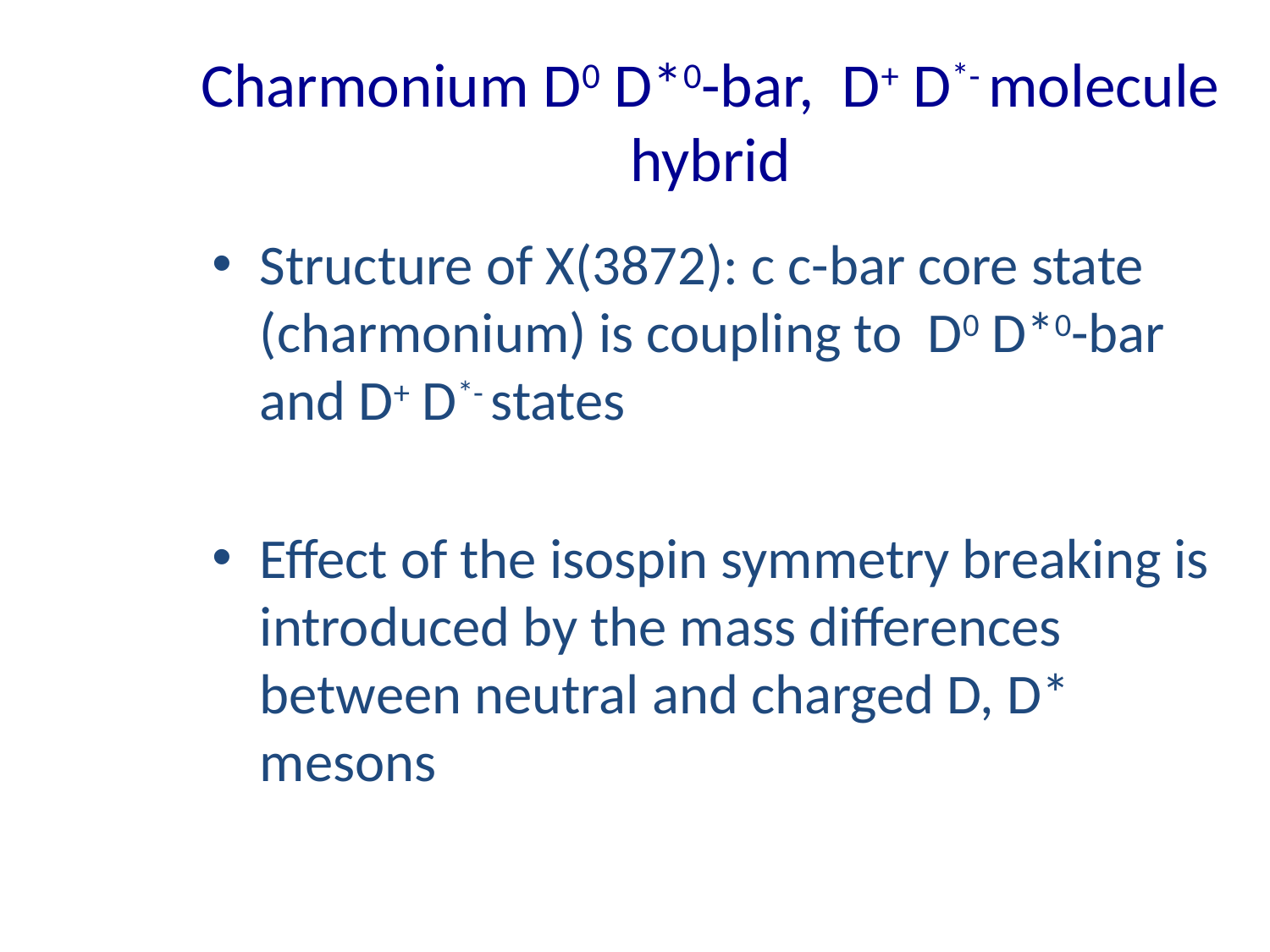

# Charmonium D0 D*0-bar,  D+ D*- molecule hybrid
Structure of X(3872): c c-bar core state (charmonium) is coupling to  D0 D*0-bar and D+ D*- states

Effect of the isospin symmetry breaking is introduced by the mass differences between neutral and charged D, D* mesons